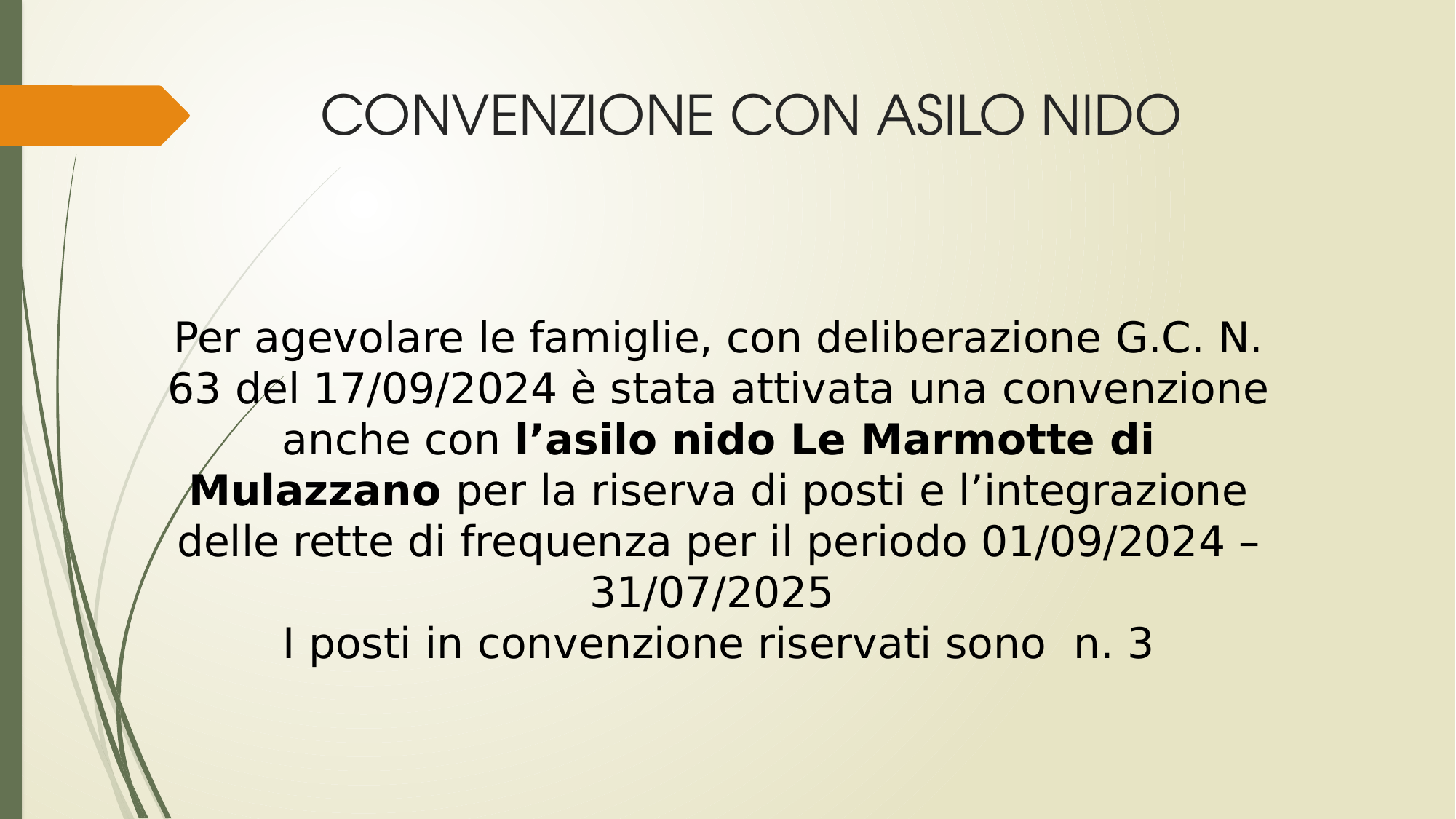

# CONVENZIONE CON ASILO NIDO
Per agevolare le famiglie, con deliberazione G.C. N. 63 del 17/09/2024 è stata attivata una convenzione anche con l’asilo nido Le Marmotte di Mulazzano per la riserva di posti e l’integrazione delle rette di frequenza per il periodo 01/09/2024 – 31/07/2025
I posti in convenzione riservati sono  n. 3